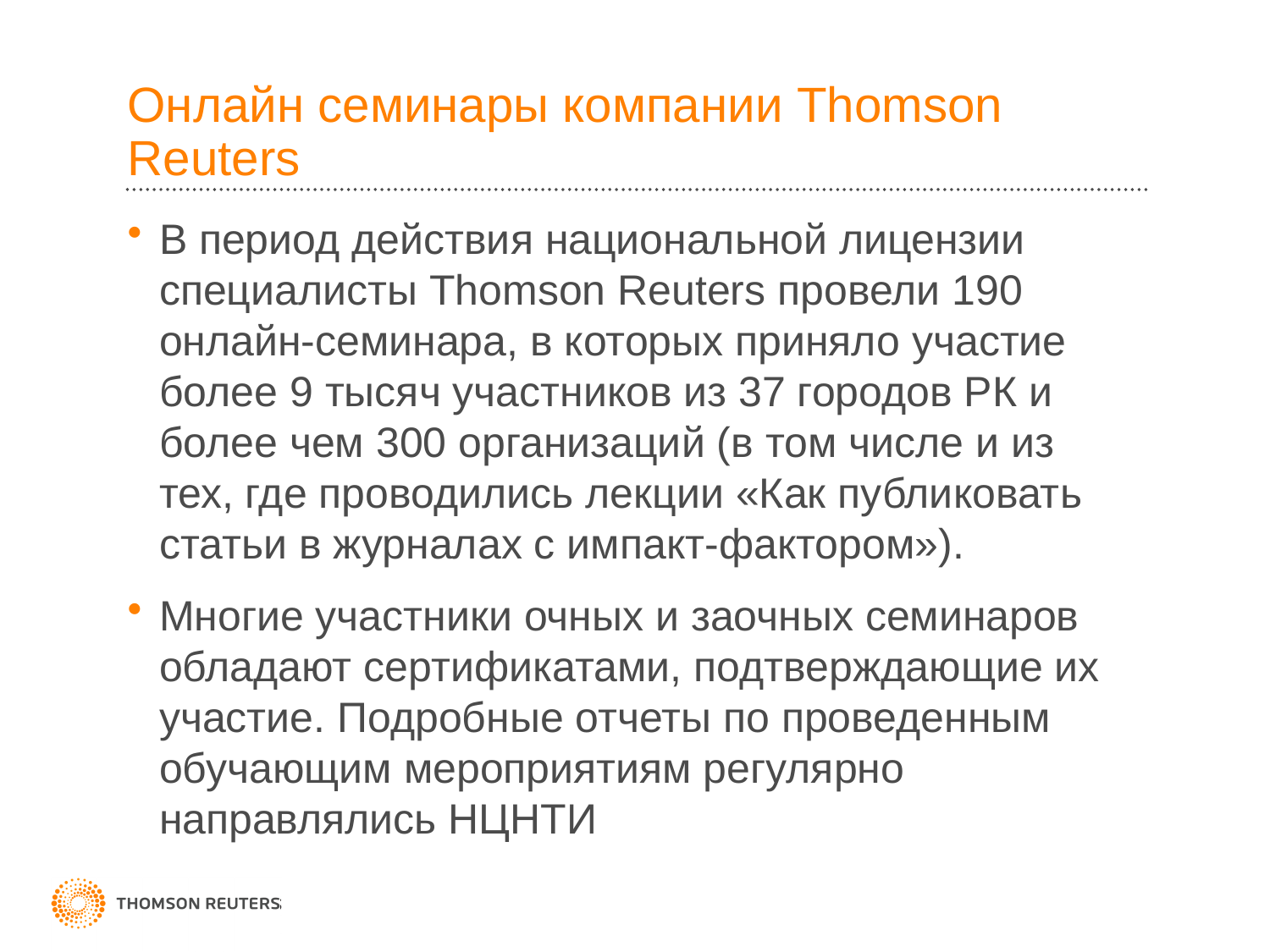

# Онлайн семинары компании Thomson Reuters
В период действия национальной лицензии специалисты Thomson Reuters провели 190 онлайн-семинара, в которых приняло участие более 9 тысяч участников из 37 городов РК и более чем 300 организаций (в том числе и из тех, где проводились лекции «Как публиковать статьи в журналах с импакт-фактором»).
Многие участники очных и заочных семинаров обладают сертификатами, подтверждающие их участие. Подробные отчеты по проведенным обучающим мероприятиям регулярно направлялись НЦНТИ